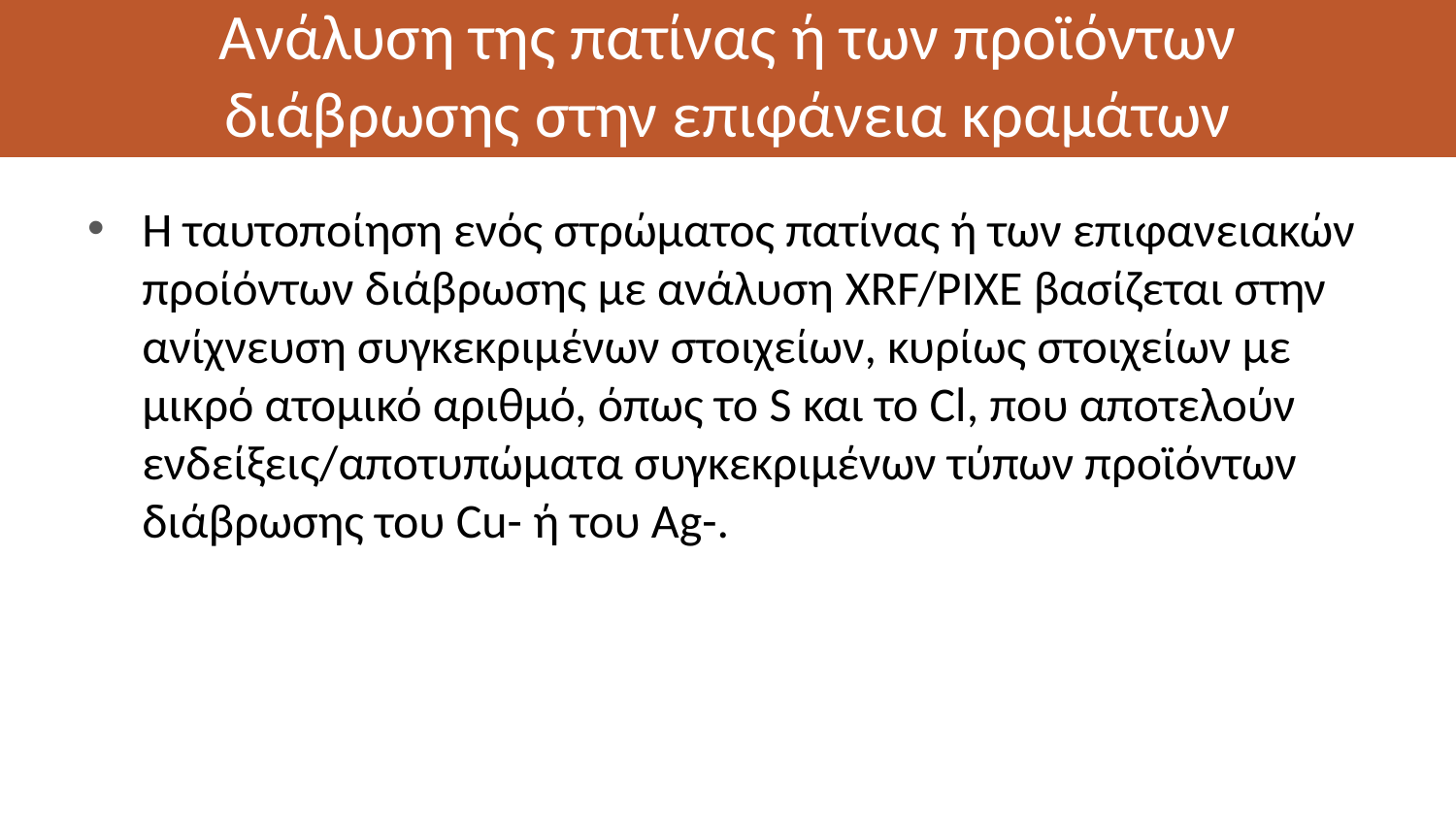

# Ανάλυση της πατίνας ή των προϊόντων διάβρωσης στην επιφάνεια κραμάτων
Η ταυτοποίηση ενός στρώματος πατίνας ή των επιφανειακών προίόντων διάβρωσης με ανάλυση XRF/PIXE βασίζεται στην ανίχνευση συγκεκριμένων στοιχείων, κυρίως στοιχείων με μικρό ατομικό αριθμό, όπως το S και το Cl, που αποτελούν ενδείξεις/αποτυπώματα συγκεκριμένων τύπων προϊόντων διάβρωσης του Cu- ή του Ag-.